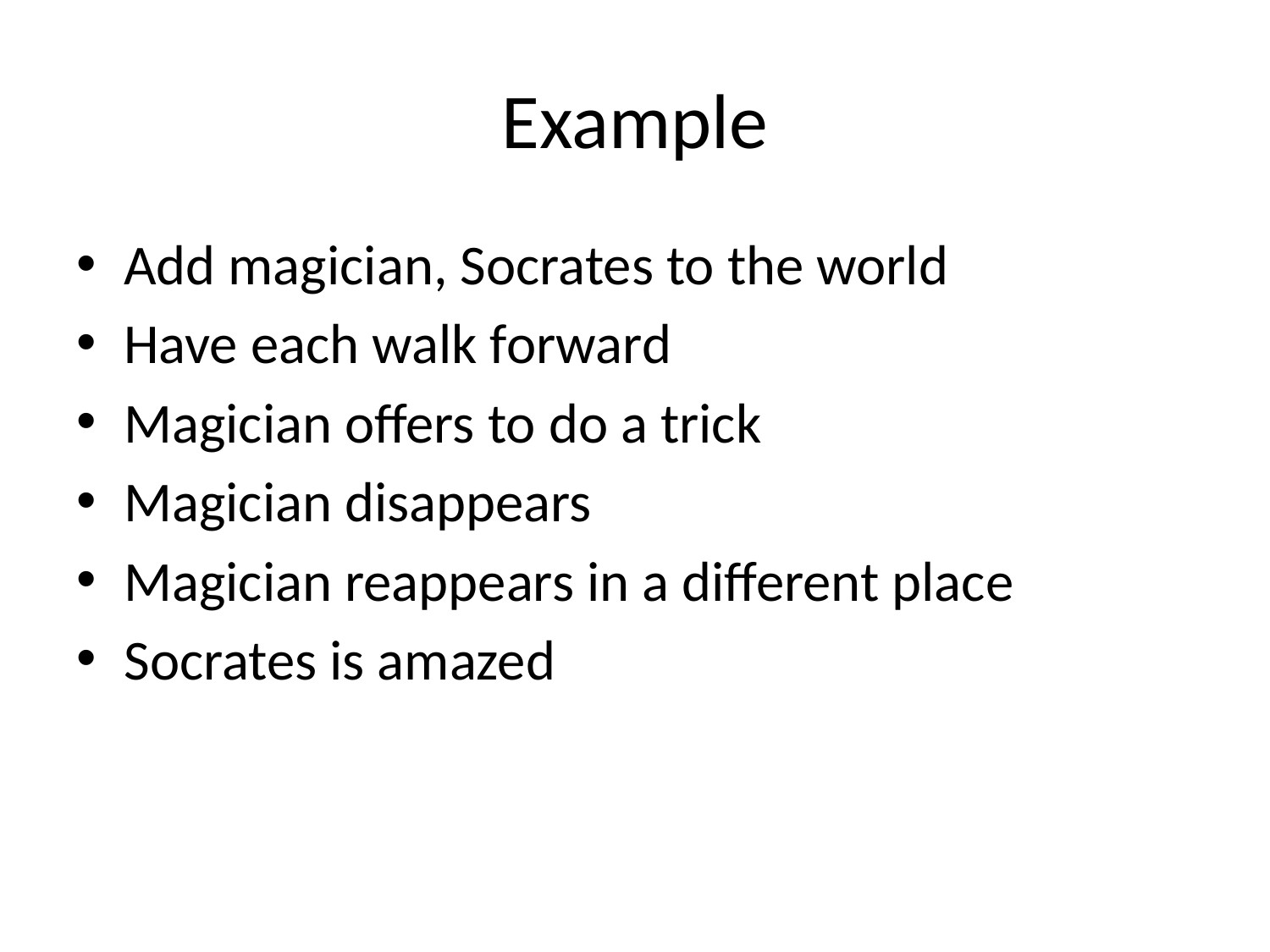

# Example
Add magician, Socrates to the world
Have each walk forward
Magician offers to do a trick
Magician disappears
Magician reappears in a different place
Socrates is amazed